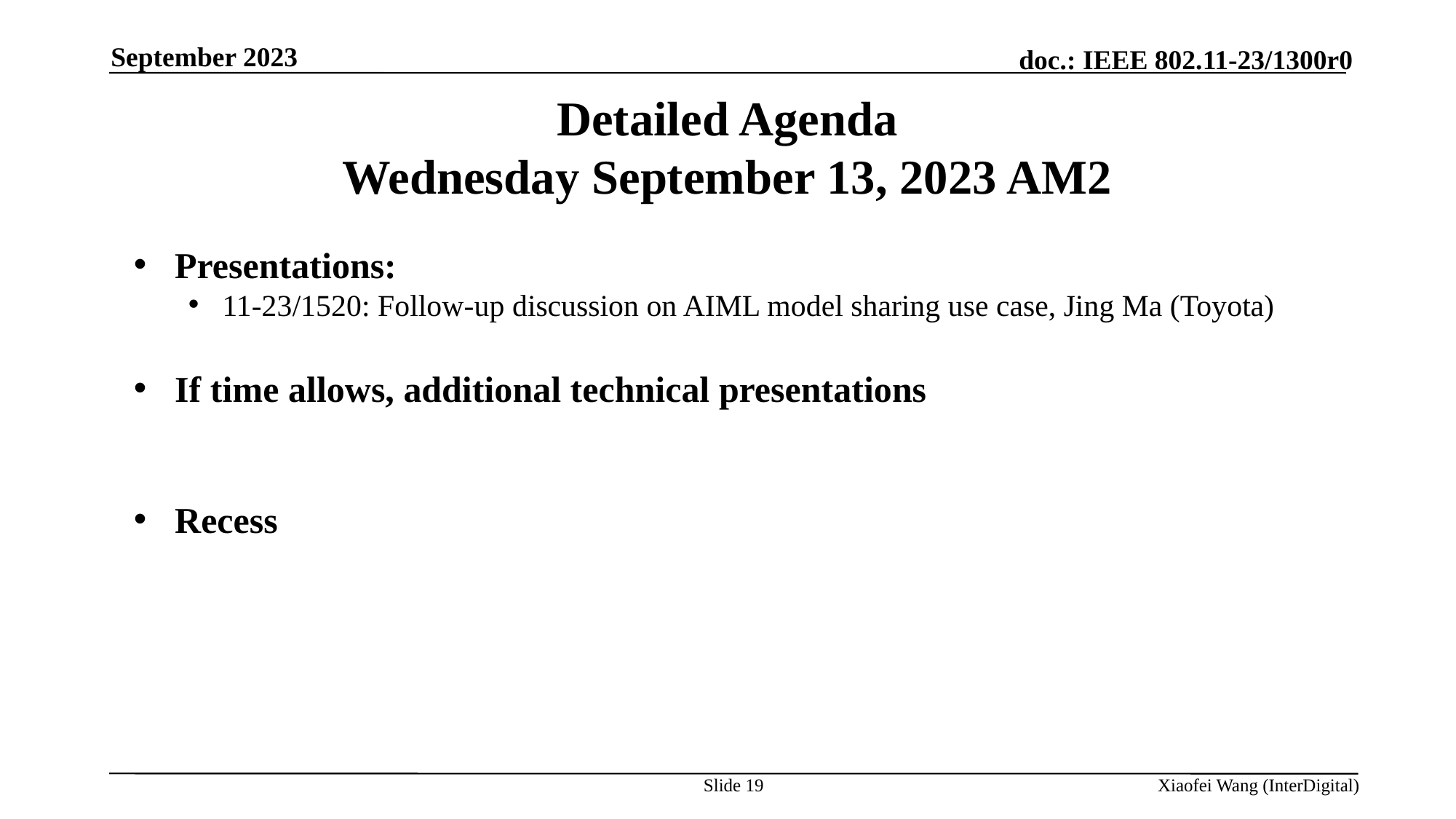

September 2023
# Detailed Agenda Wednesday September 13, 2023 AM2
Presentations:
11-23/1520: Follow-up discussion on AIML model sharing use case, Jing Ma (Toyota)

If time allows, additional technical presentations

Recess
Slide 19
Xiaofei Wang (InterDigital)